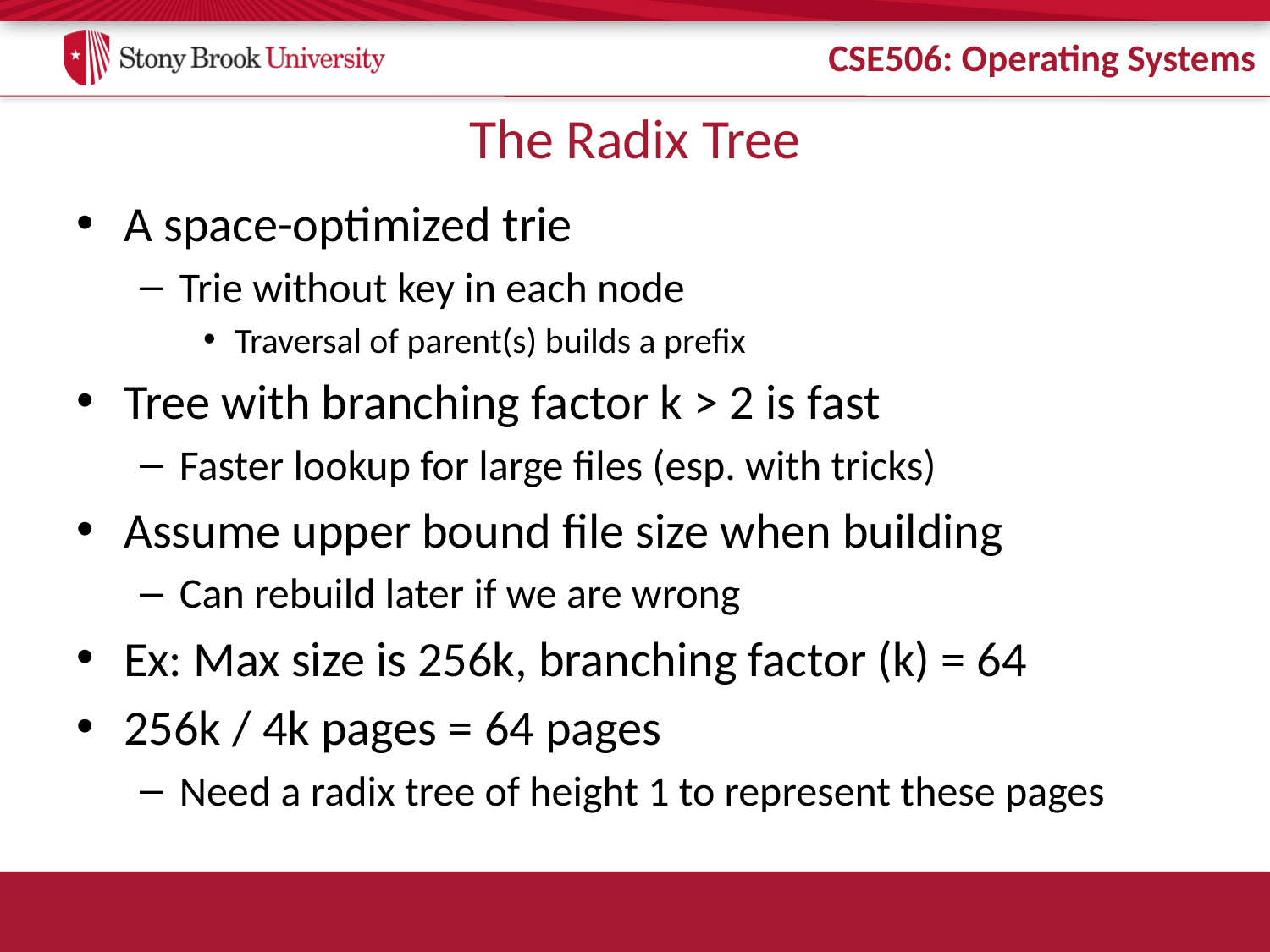

# The Radix Tree
A space-optimized trie
Trie without key in each node
Traversal of parent(s) builds a prefix
Tree with branching factor k > 2 is fast
Faster lookup for large files (esp. with tricks)
Assume upper bound file size when building
Can rebuild later if we are wrong
Ex: Max size is 256k, branching factor (k) = 64
256k / 4k pages = 64 pages
Need a radix tree of height 1 to represent these pages